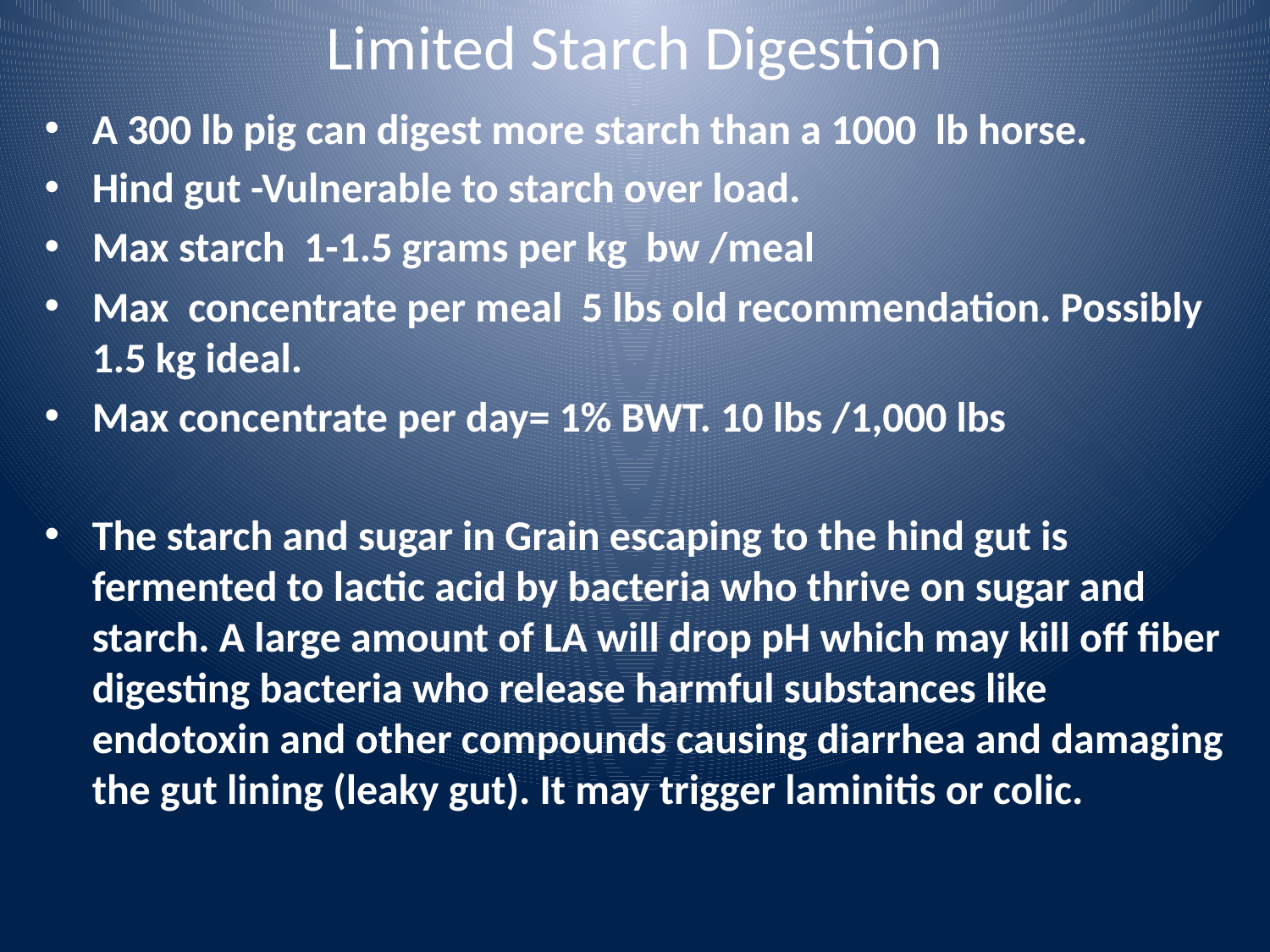

# Limited Starch Digestion
A 300 lb pig can digest more starch than a 1000  lb horse.
Hind gut -Vulnerable to starch over load.
Max starch  1-1.5 grams per kg  bw /meal
Max  concentrate per meal  5 lbs old recommendation. Possibly 1.5 kg ideal.
Max concentrate per day= 1% BWT. 10 lbs /1,000 lbs

The starch and sugar in Grain escaping to the hind gut is fermented to lactic acid by bacteria who thrive on sugar and starch. A large amount of LA will drop pH which may kill off fiber digesting bacteria who release harmful substances like endotoxin and other compounds causing diarrhea and damaging the gut lining (leaky gut). It may trigger laminitis or colic.